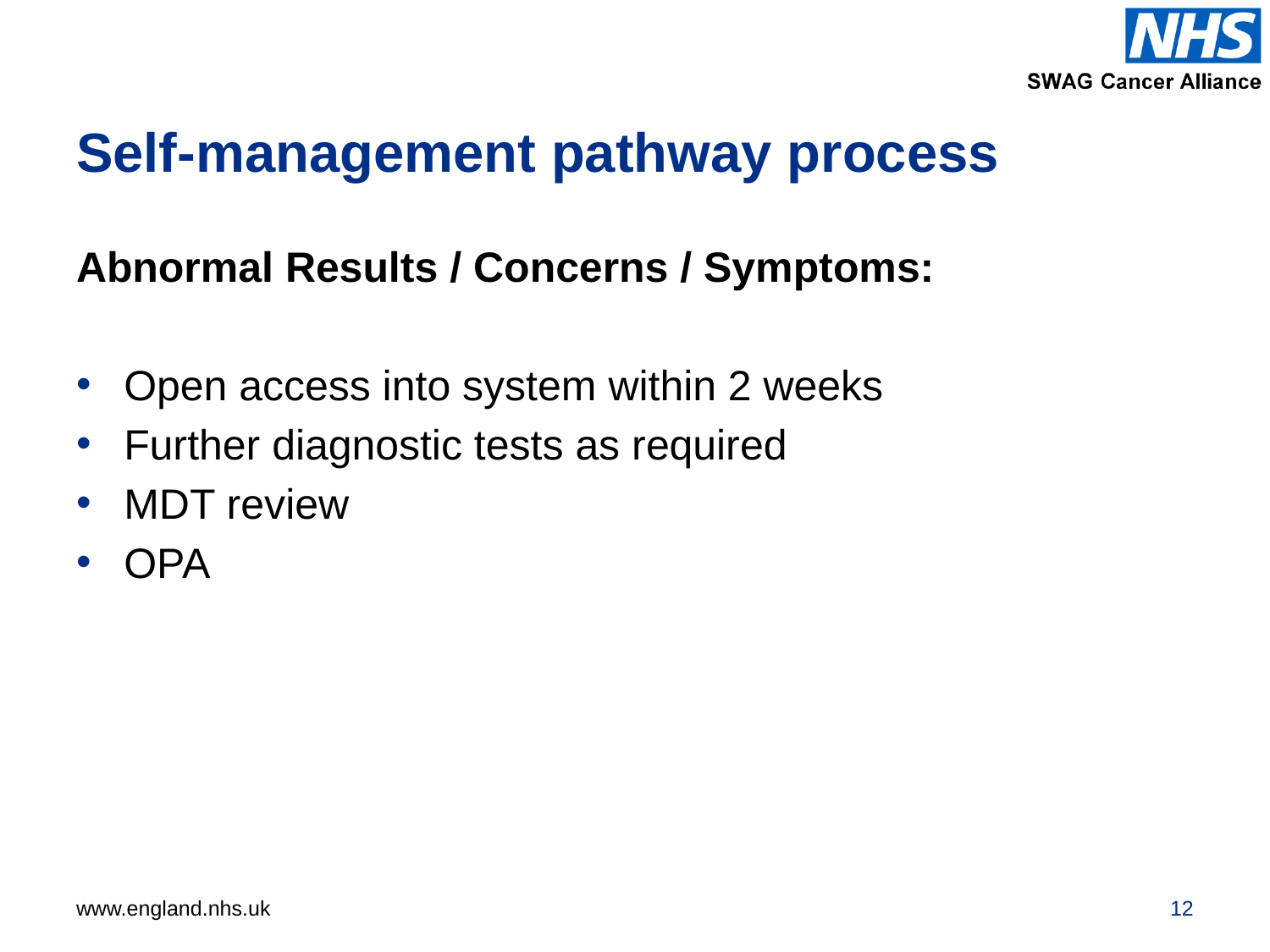

# Self-management pathway process
Abnormal Results / Concerns / Symptoms:

Open access into system within 2 weeks
Further diagnostic tests as required
MDT review
OPA

12